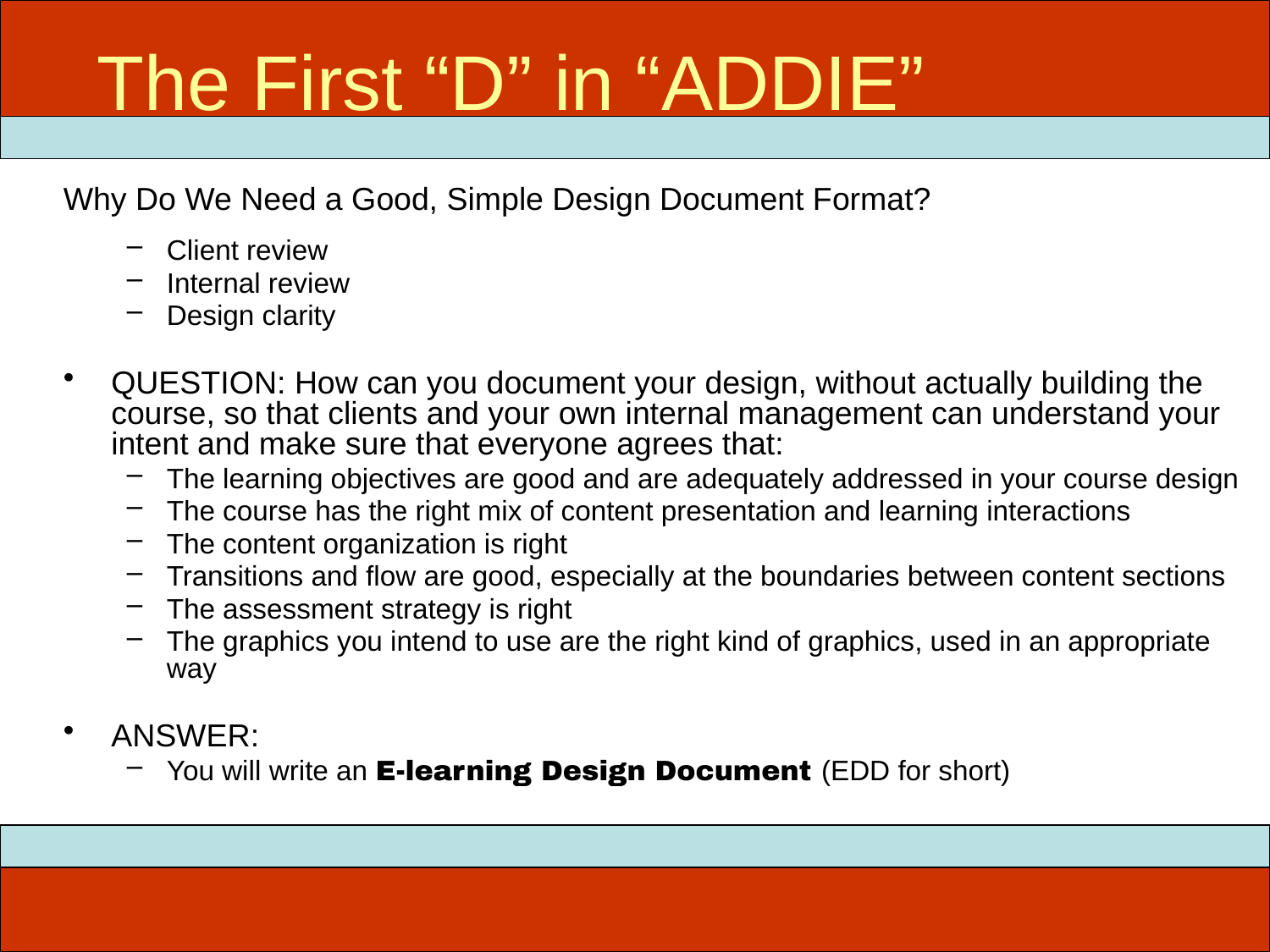

The First “D” in “ADDIE”
# ITEC 715

Why Do We Need a Good, Simple Design Document Format?

Client review
Internal review
Design clarity

QUESTION: How can you document your design, without actually building the course, so that clients and your own internal management can understand your intent and make sure that everyone agrees that:
The learning objectives are good and are adequately addressed in your course design
The course has the right mix of content presentation and learning interactions
The content organization is right
Transitions and flow are good, especially at the boundaries between content sections
The assessment strategy is right
The graphics you intend to use are the right kind of graphics, used in an appropriate way

ANSWER:
You will write an E-learning Design Document (EDD for short)